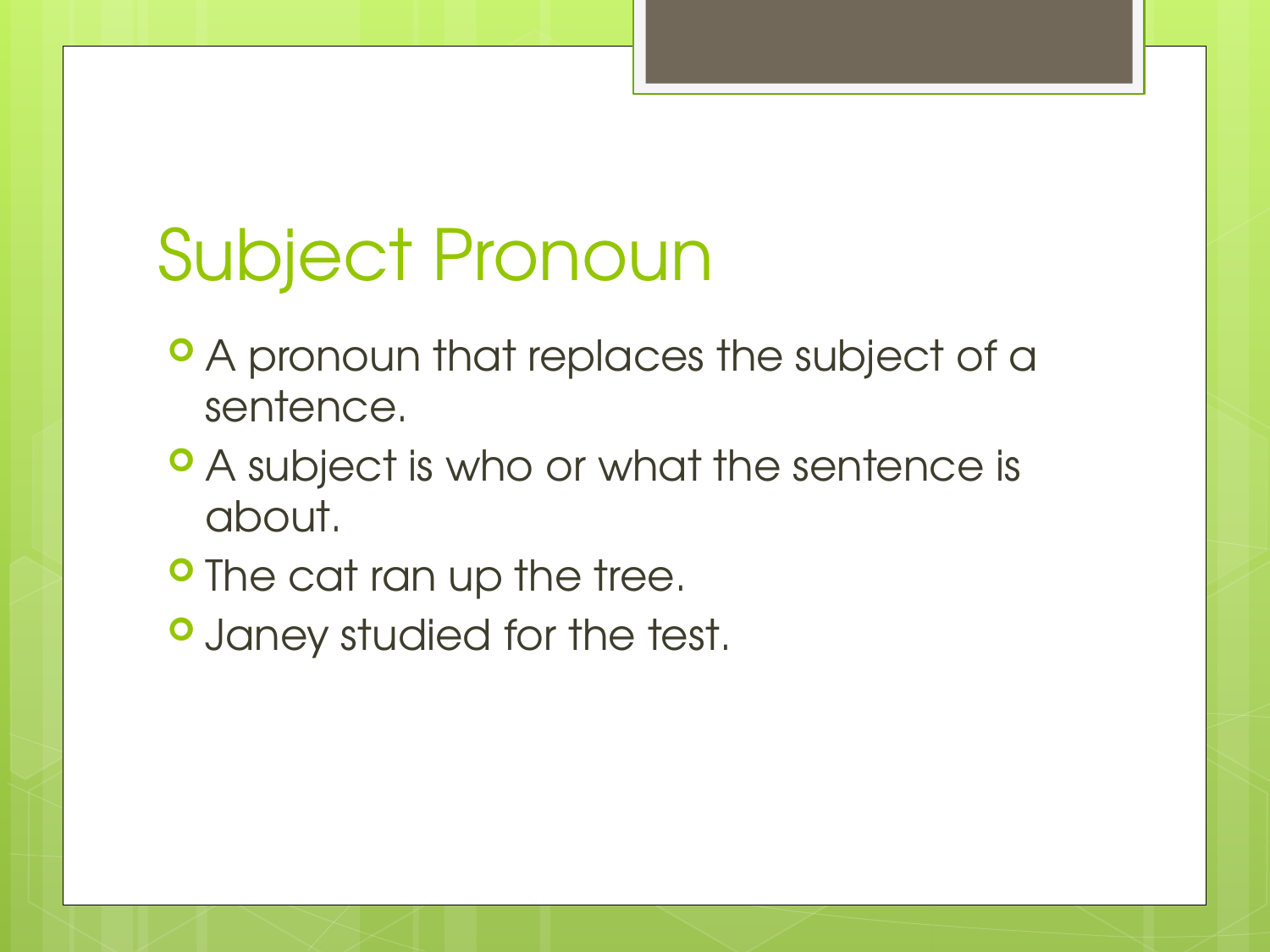

# Subject Pronoun
A pronoun that replaces the subject of a sentence.
A subject is who or what the sentence is about.
The cat ran up the tree.
Janey studied for the test.